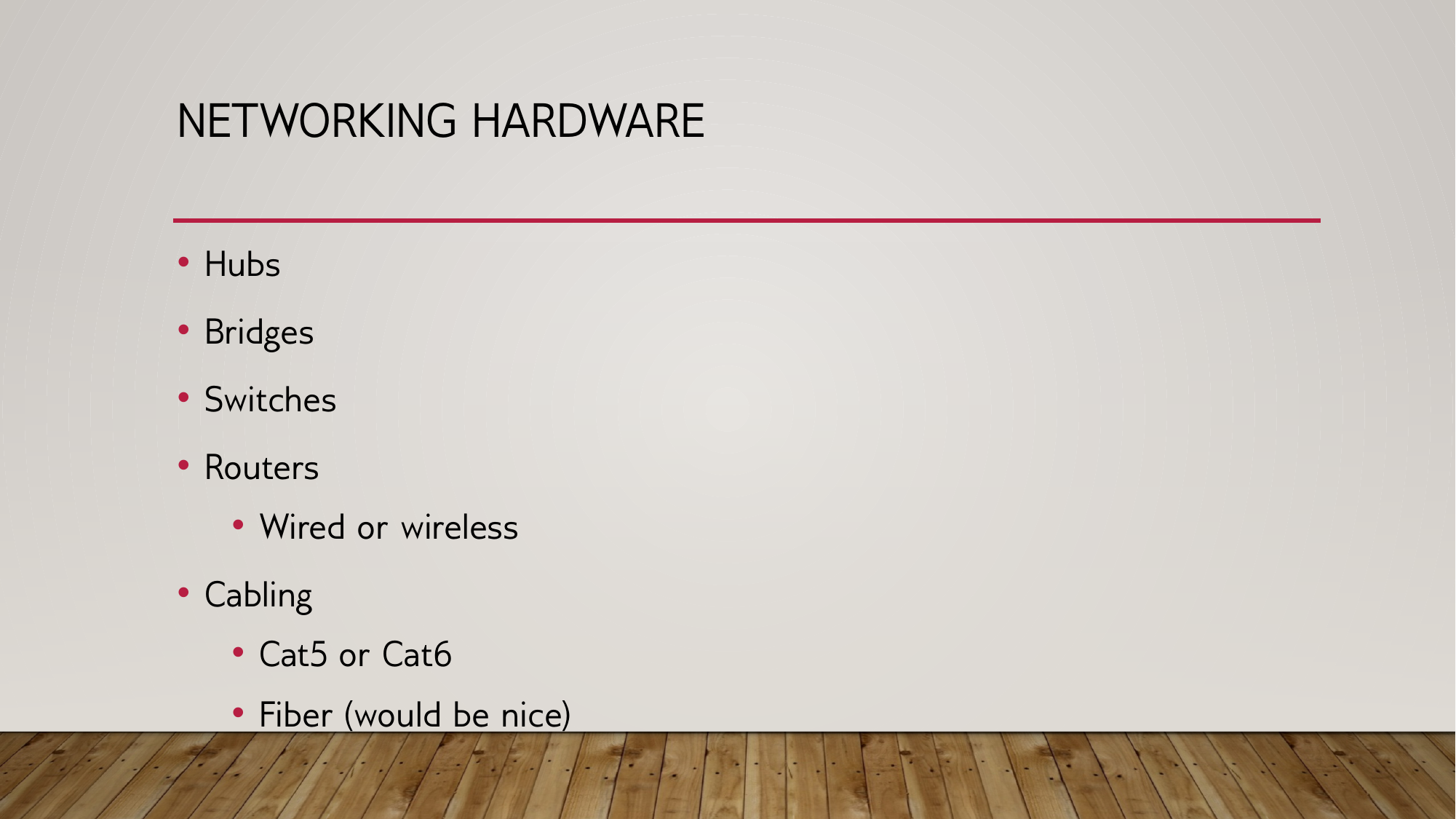

# Networking Hardware
Hubs
Bridges
Switches
Routers
Wired or wireless
Cabling
Cat5 or Cat6
Fiber (would be nice)